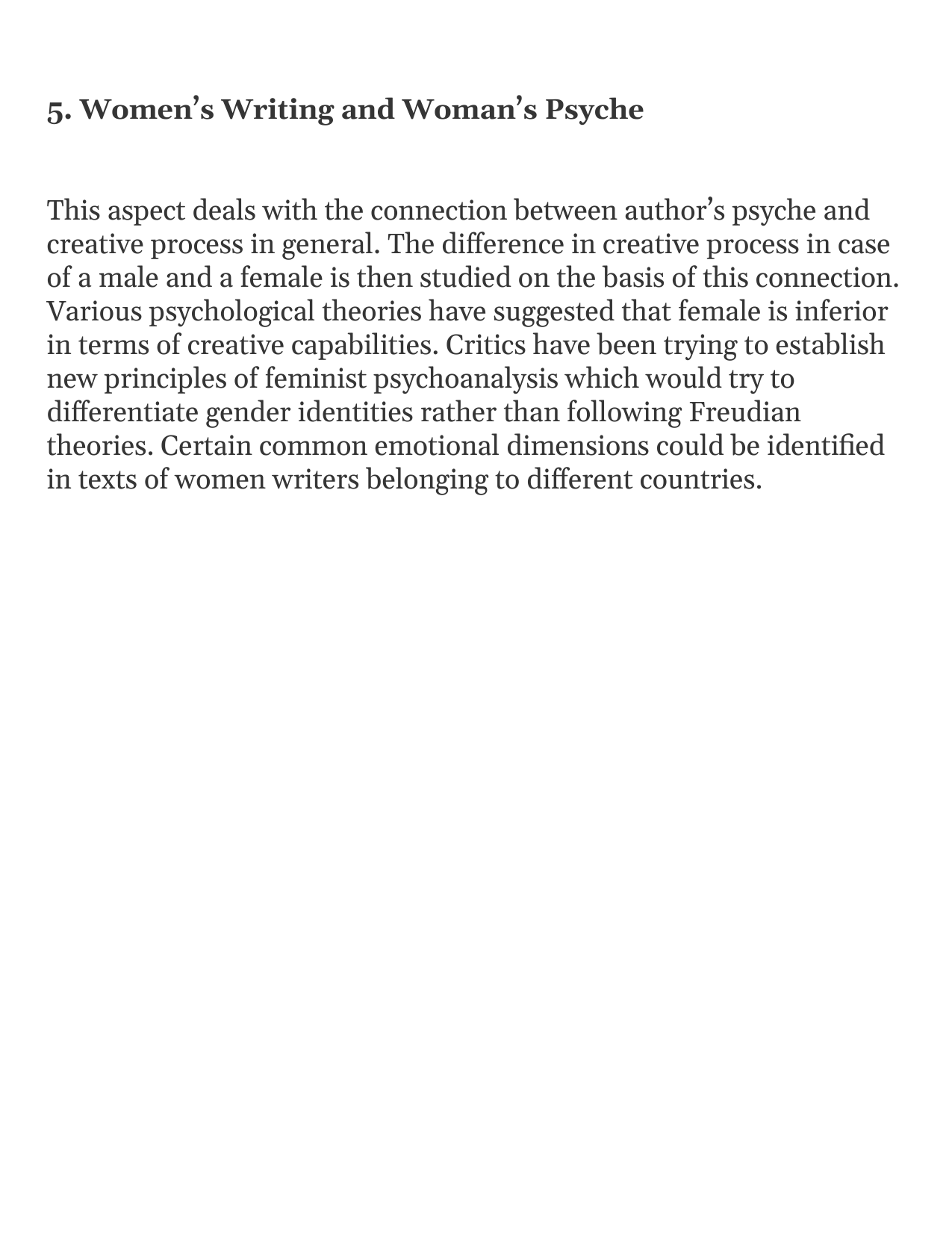

# 5. Women’s Writing and Woman’s Psyche This aspect deals with the connection between author’s psyche and creative process in general. The difference in creative process in case of a male and a female is then studied on the basis of this connection. Various psychological theories have suggested that female is inferior in terms of creative capabilities. Critics have been trying to establish new principles of feminist psychoanalysis which would try to differentiate gender identities rather than following Freudian theories. Certain common emotional dimensions could be identified in texts of women writers belonging to different countries.